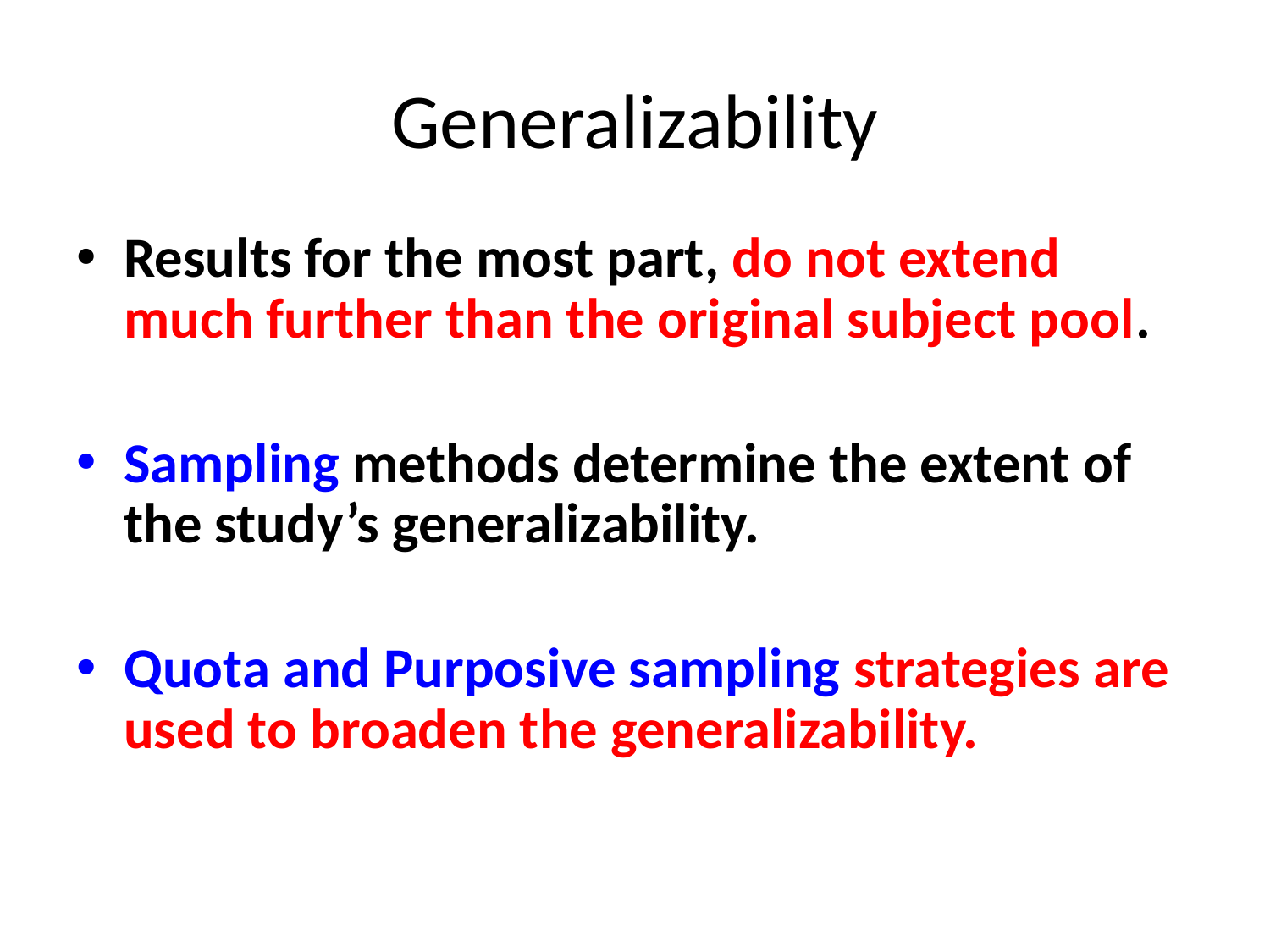

# Generalizability
Results for the most part, do not extend much further than the original subject pool.

Sampling methods determine the extent of the study’s generalizability.

Quota and Purposive sampling strategies are used to broaden the generalizability.